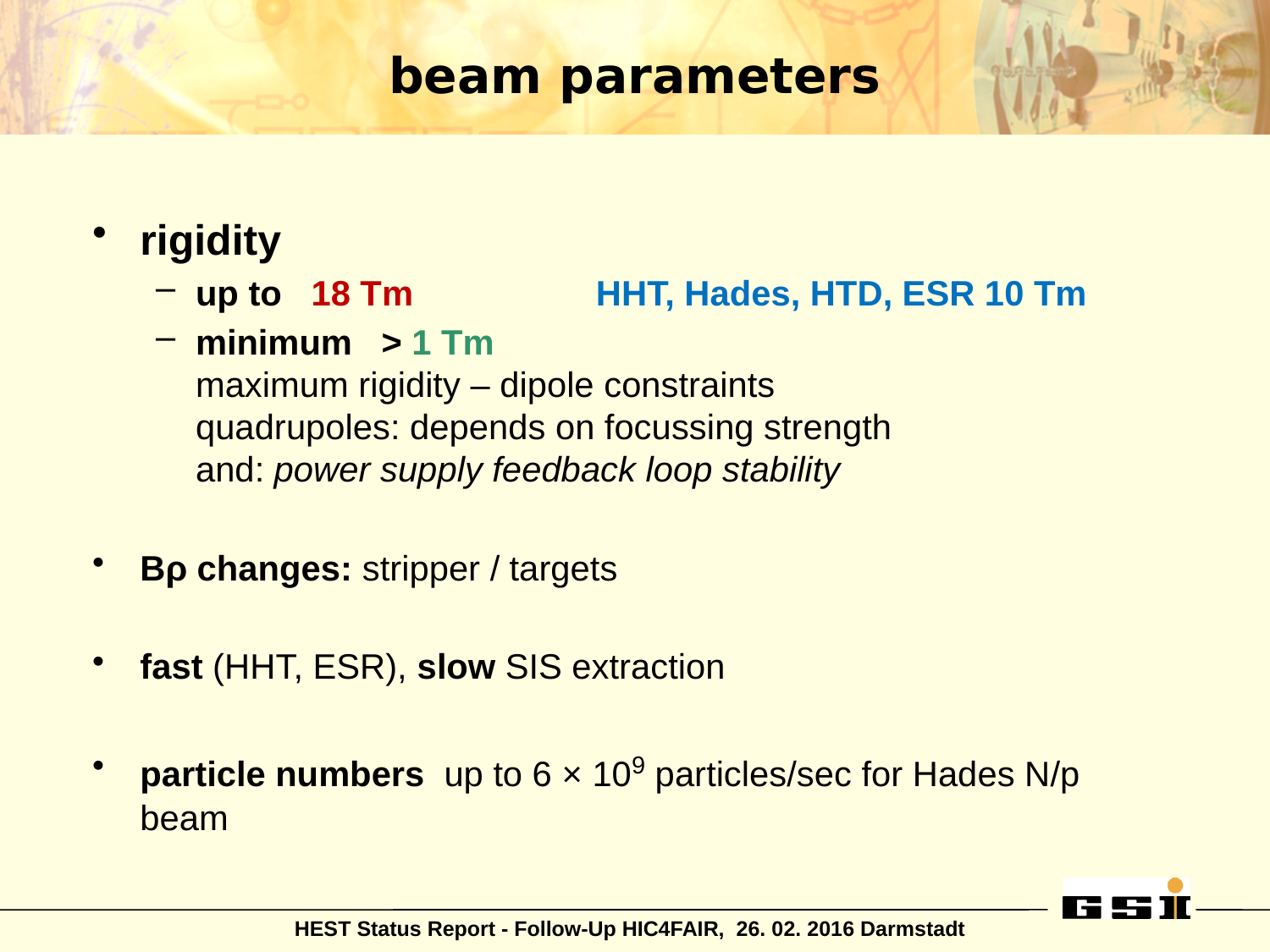

# beam parameters
rigidity
up to   18 Tm      	  HHT, Hades, HTD, ESR 10 Tm
minimum   > 1 Tm
maximum rigidity – dipole constraints
quadrupoles: depends on focussing strength
and: power supply feedback loop stability

Bρ changes: stripper / targets

fast (HHT, ESR), slow SIS extraction

particle numbers  up to 6 × 109 particles/sec for Hades N/p beam